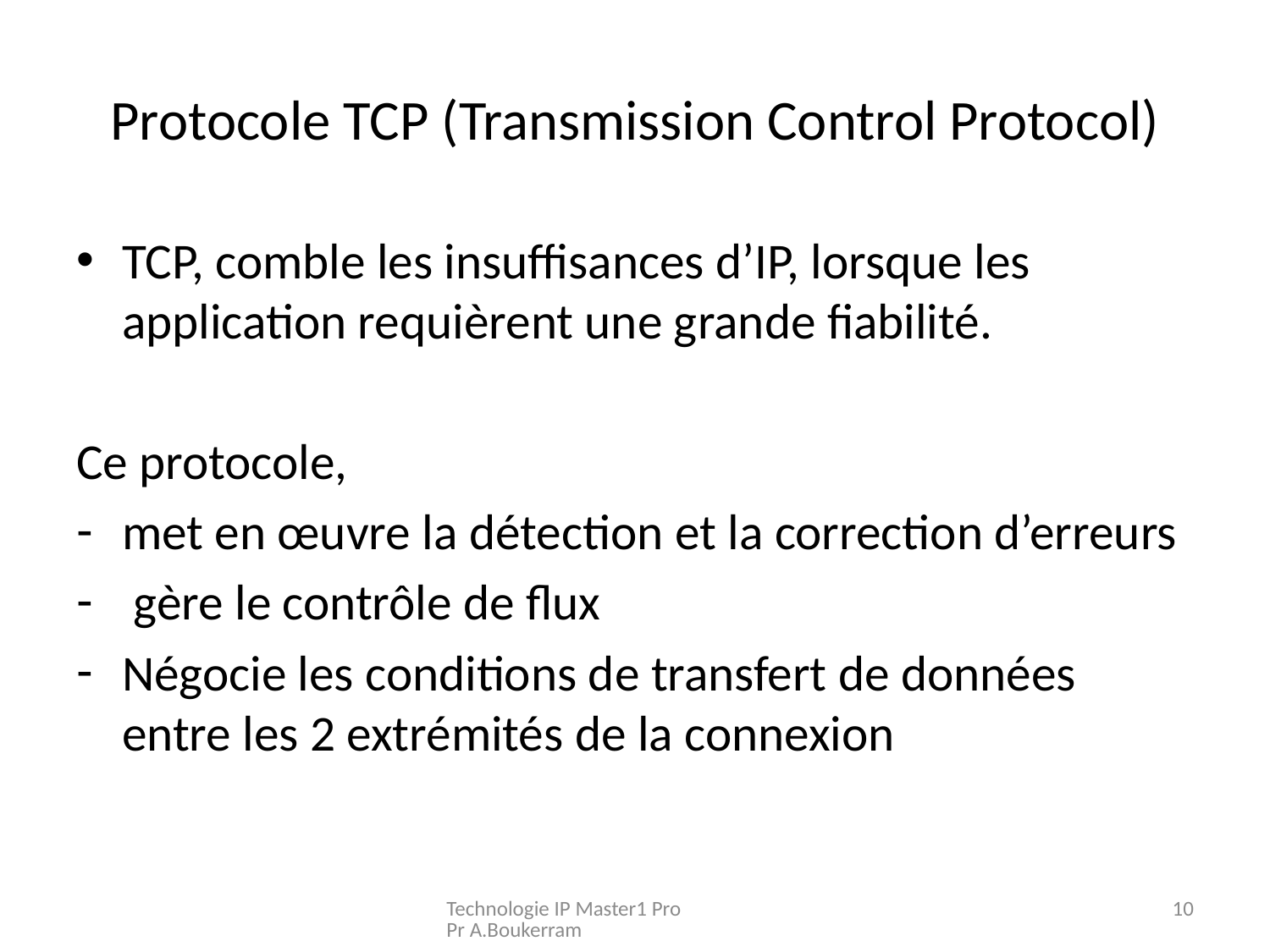

# Protocole TCP (Transmission Control Protocol)
TCP, comble les insuffisances d’IP, lorsque les application requièrent une grande fiabilité.

Ce protocole,
met en œuvre la détection et la correction d’erreurs
 gère le contrôle de flux
Négocie les conditions de transfert de données entre les 2 extrémités de la connexion

Technologie IP Master1 Pro                           Pr A.Boukerram
10